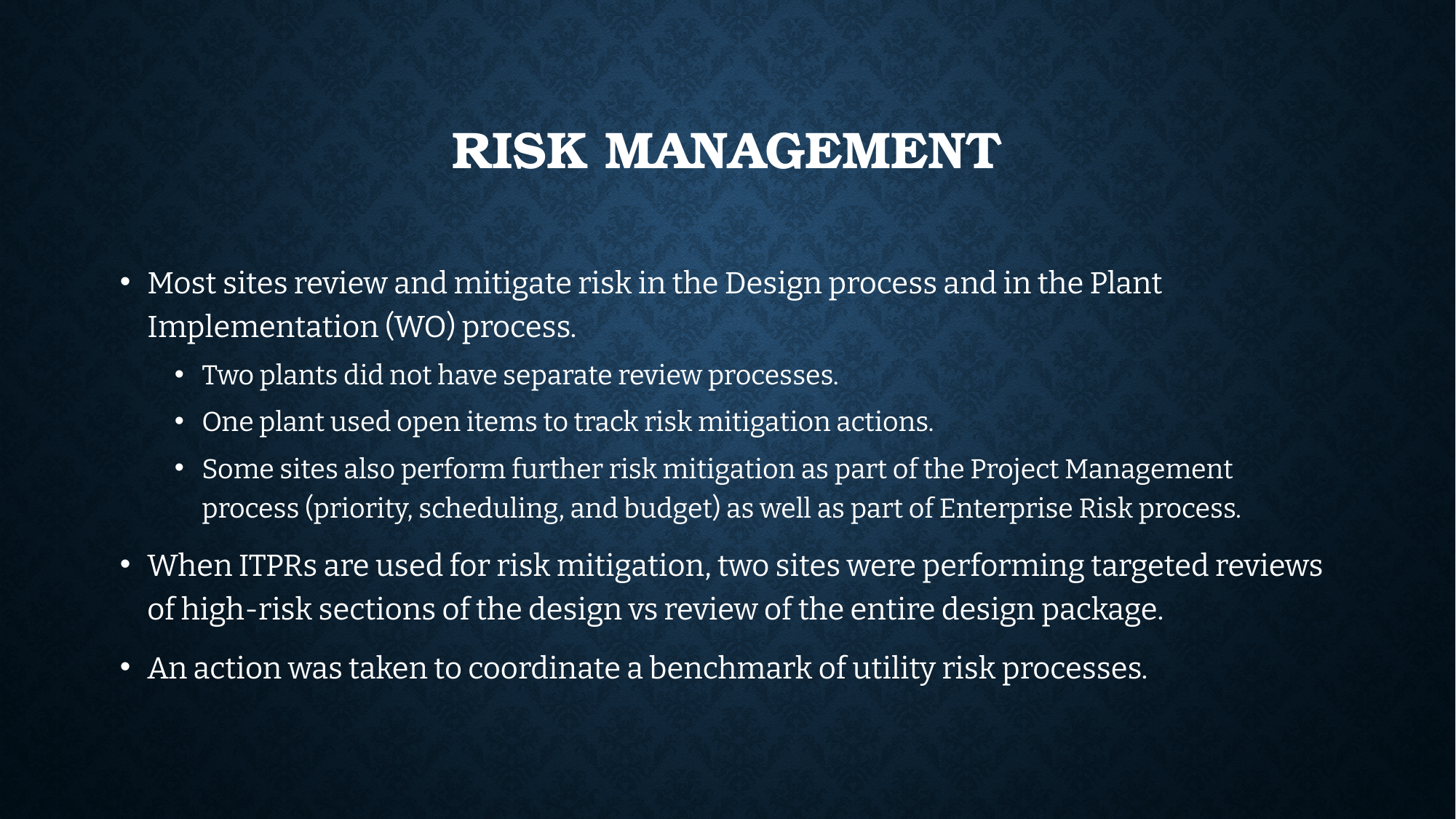

# Risk Management
Most sites review and mitigate risk in the Design process and in the Plant Implementation (WO) process.
Two plants did not have separate review processes.
One plant used open items to track risk mitigation actions.
Some sites also perform further risk mitigation as part of the Project Management process (priority, scheduling, and budget) as well as part of Enterprise Risk process.
When ITPRs are used for risk mitigation, two sites were performing targeted reviews of high-risk sections of the design vs review of the entire design package.
An action was taken to coordinate a benchmark of utility risk processes.